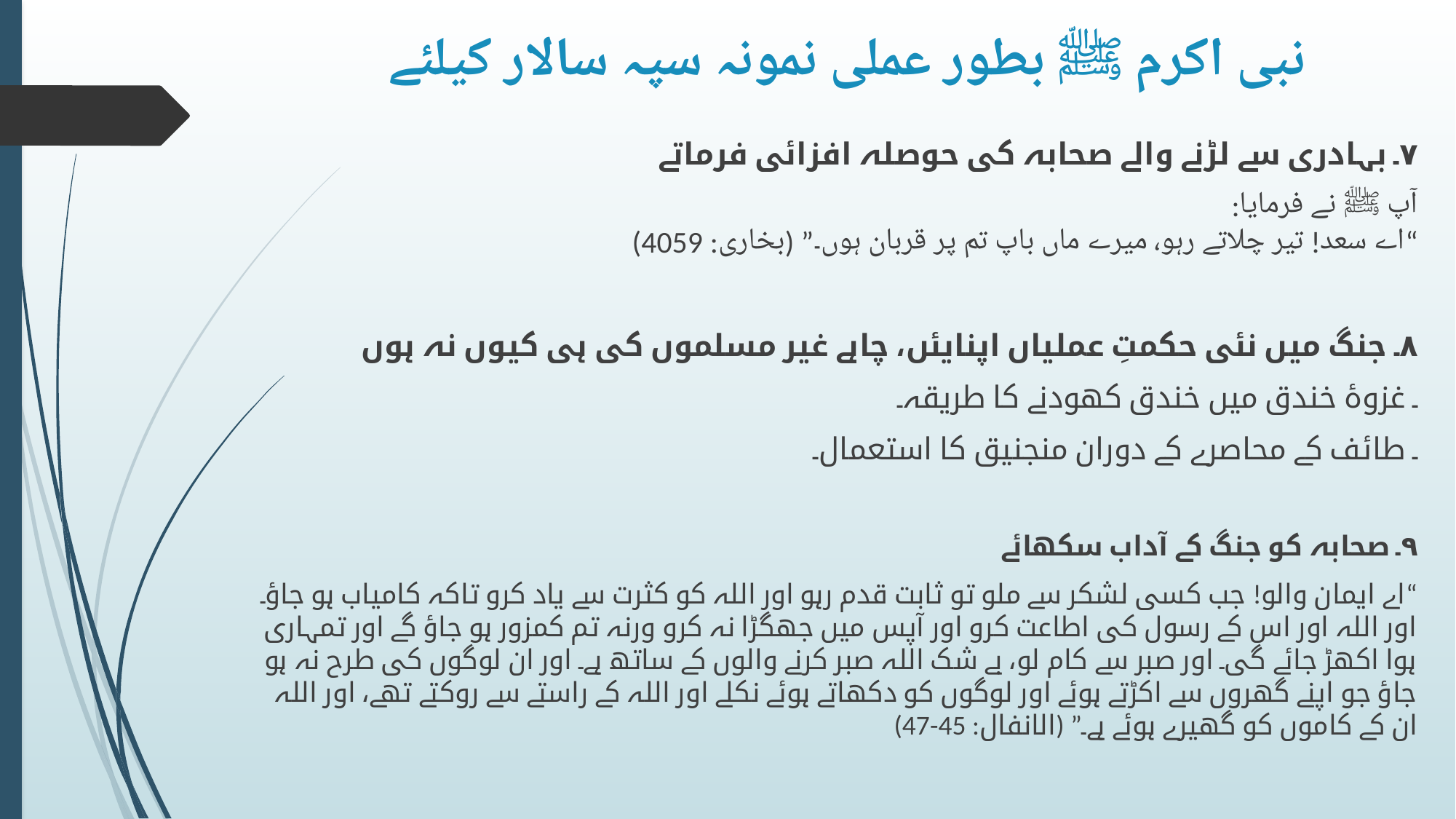

# نبی اکرم ﷺ بطور عملی نمونہ سپہ سالار کیلئے
۷۔ بہادری سے لڑنے والے صحابہ کی حوصلہ افزائی فرماتے
آپ ﷺ نے فرمایا:
“اے سعد! تیر چلاتے رہو، میرے ماں باپ تم پر قربان ہوں۔” (بخاری: 4059)

۸۔ جنگ میں نئی حکمتِ عملیاں اپنایئں، چاہے غیر مسلموں کی ہی کیوں نہ ہوں
۔ غزوۂ خندق میں خندق کھودنے کا طریقہ۔
۔ طائف کے محاصرے کے دوران منجنیق کا استعمال۔

۹۔ صحابہ کو جنگ کے آداب سکھائے
“اے ایمان والو! جب کسی لشکر سے ملو تو ثابت قدم رہو اور اللہ کو کثرت سے یاد کرو تاکہ کامیاب ہو جاؤ۔ اور اللہ اور اس کے رسول کی اطاعت کرو اور آپس میں جھگڑا نہ کرو ورنہ تم کمزور ہو جاؤ گے اور تمہاری ہوا اکھڑ جائے گی۔ اور صبر سے کام لو، بے شک اللہ صبر کرنے والوں کے ساتھ ہے۔ اور ان لوگوں کی طرح نہ ہو جاؤ جو اپنے گھروں سے اکڑتے ہوئے اور لوگوں کو دکھاتے ہوئے نکلے اور اللہ کے راستے سے روکتے تھے، اور اللہ ان کے کاموں کو گھیرے ہوئے ہے۔” (الانفال: 45-47)